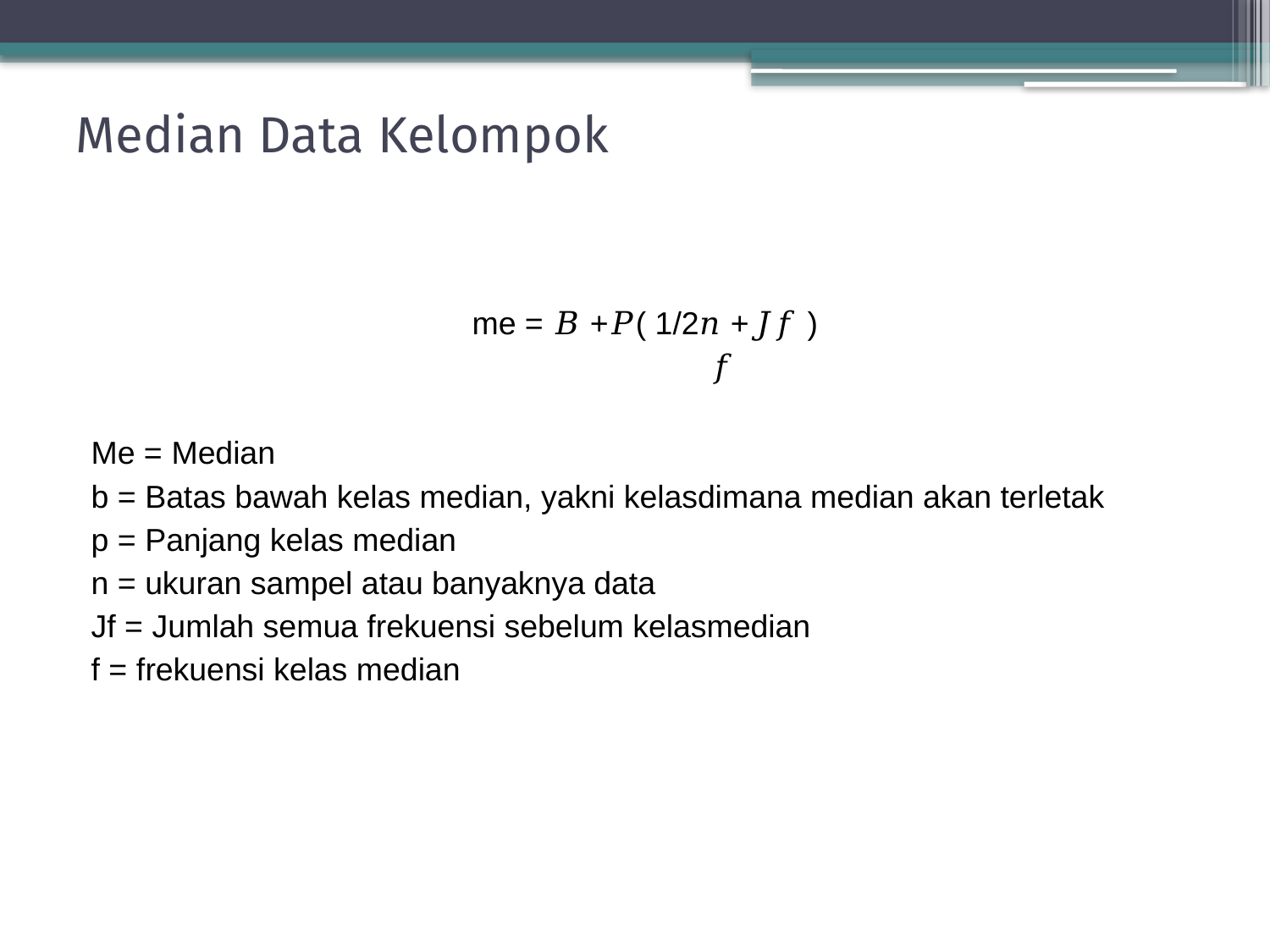

# Median Data Kelompok
			me = 𝐵 +𝑃( 1/2𝑛 +𝐽𝑓 )
				           𝑓

Me = Median
b = Batas bawah kelas median, yakni kelasdimana median akan terletak
p = Panjang kelas median
n = ukuran sampel atau banyaknya data
Jf = Jumlah semua frekuensi sebelum kelasmedian
f = frekuensi kelas median